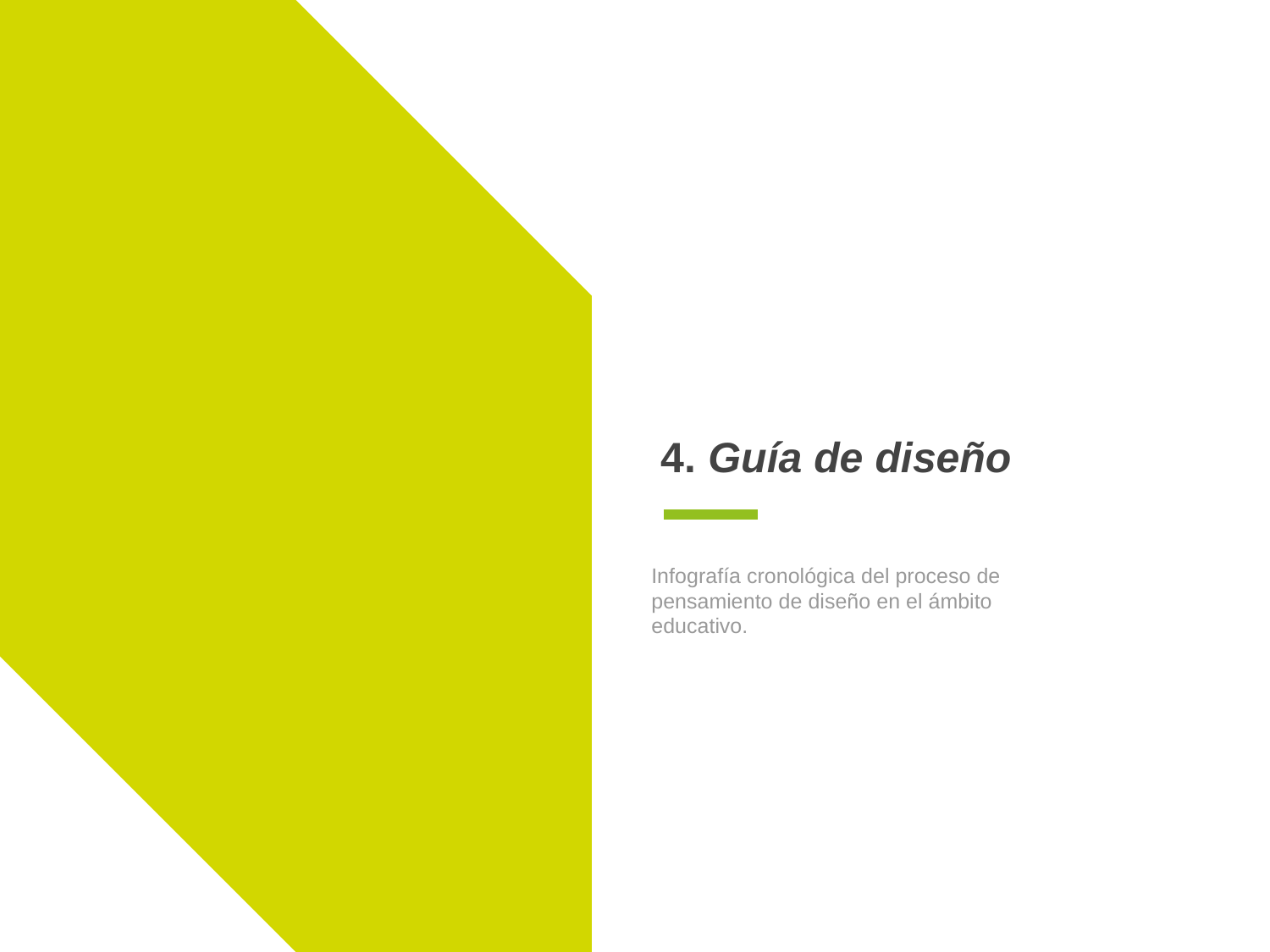

# 4. Guía de diseño
Infografía cronológica del proceso de pensamiento de diseño en el ámbito educativo.